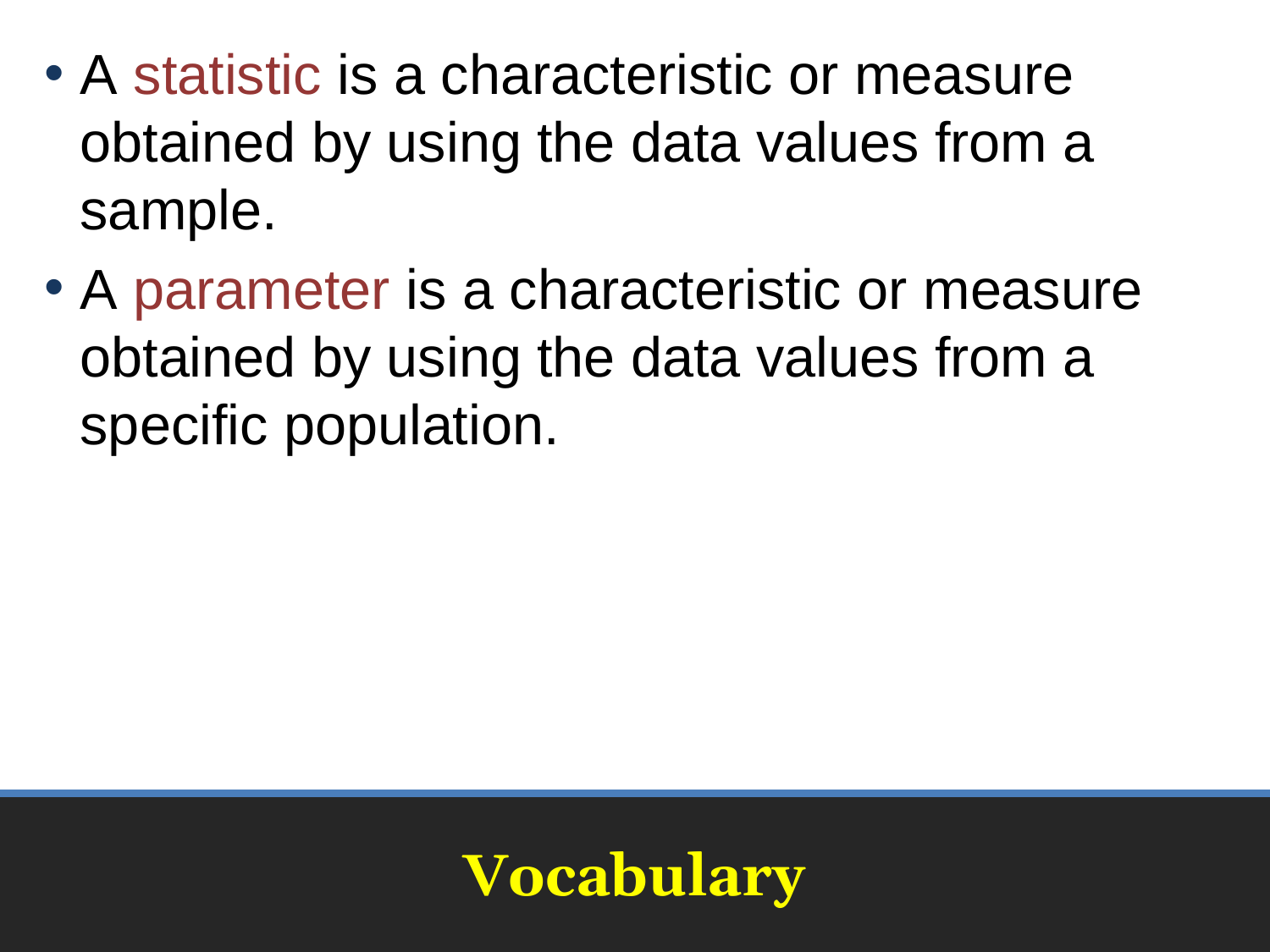

A statistic is a characteristic or measure obtained by using the data values from a sample.
A parameter is a characteristic or measure obtained by using the data values from a specific population.

# Vocabulary